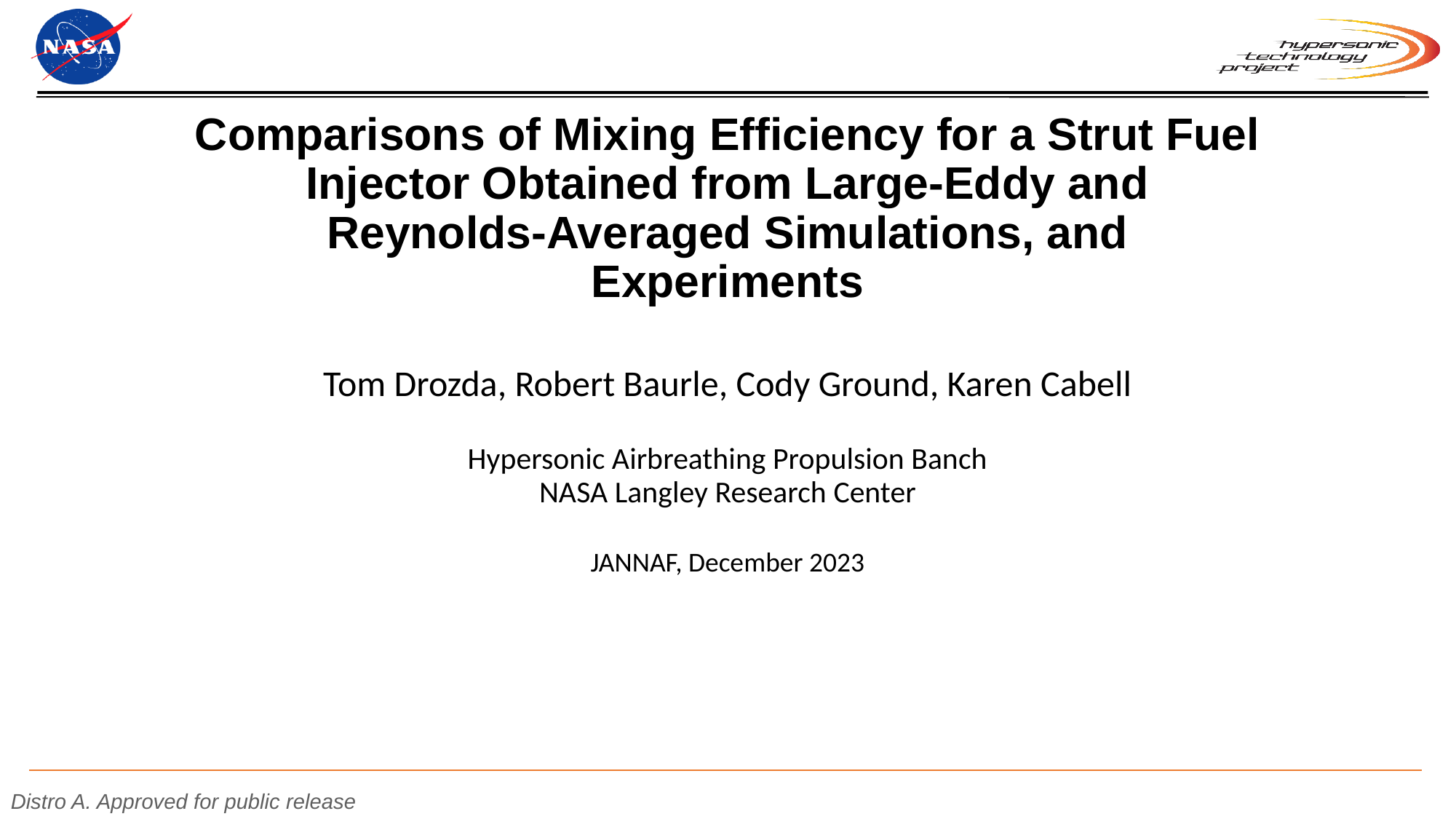

# Comparisons of Mixing Efficiency for a Strut Fuel Injector Obtained from Large-Eddy and Reynolds-Averaged Simulations, and Experiments
Tom Drozda, Robert Baurle, Cody Ground, Karen Cabell

Hypersonic Airbreathing Propulsion Banch
NASA Langley Research Center

JANNAF, December 2023
Distro A. Approved for public release